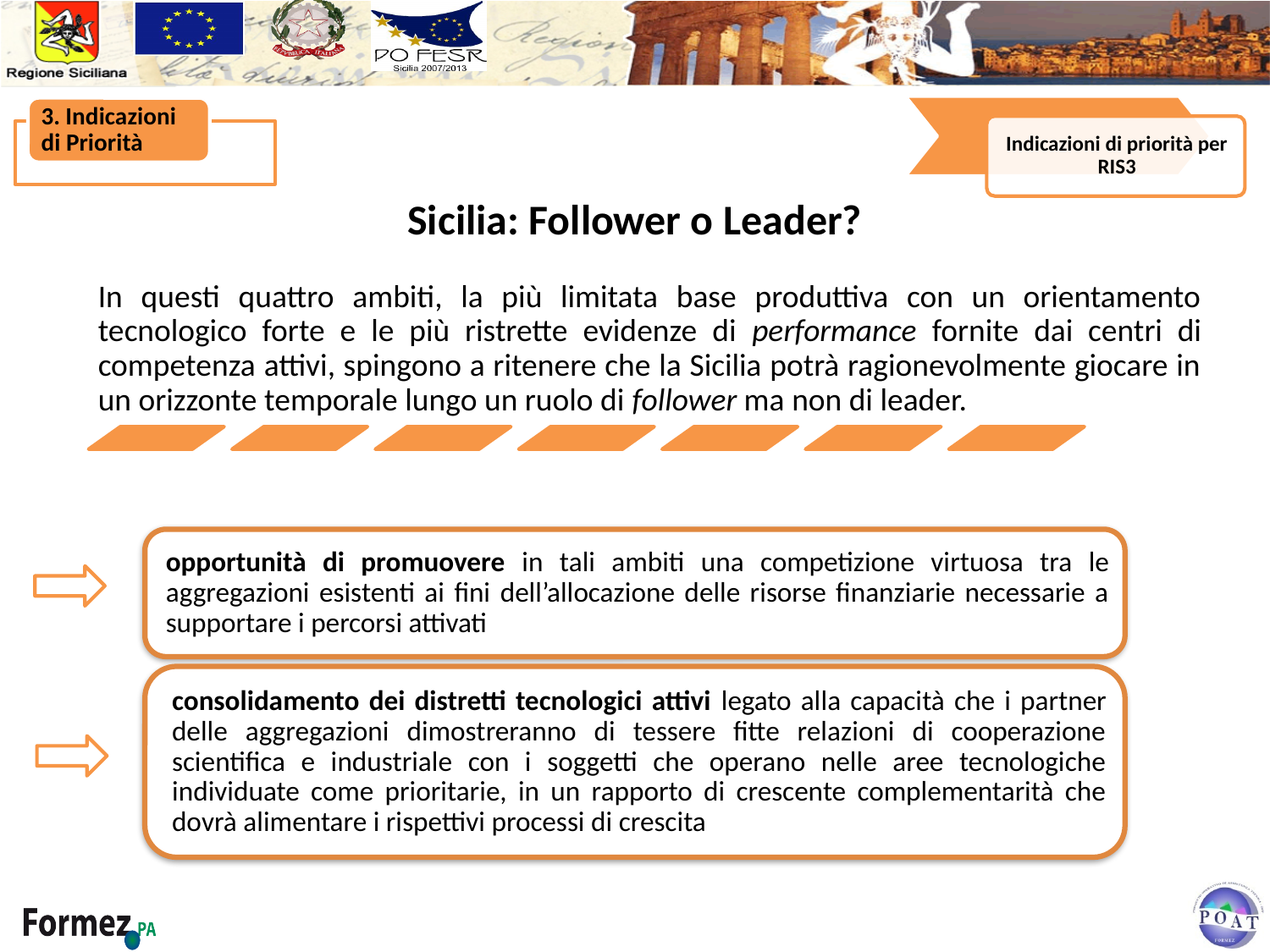

3. Indicazioni di Priorità
Indicazioni di priorità per RIS3
Sicilia: Follower o Leader?
In questi quattro ambiti, la più limitata base produttiva con un orientamento tecnologico forte e le più ristrette evidenze di performance fornite dai centri di competenza attivi, spingono a ritenere che la Sicilia potrà ragionevolmente giocare in un orizzonte temporale lungo un ruolo di follower ma non di leader.
opportunità di promuovere in tali ambiti una competizione virtuosa tra le aggregazioni esistenti ai fini dell’allocazione delle risorse finanziarie necessarie a supportare i percorsi attivati
consolidamento dei distretti tecnologici attivi legato alla capacità che i partner delle aggregazioni dimostreranno di tessere fitte relazioni di cooperazione scientifica e industriale con i soggetti che operano nelle aree tecnologiche individuate come prioritarie, in un rapporto di crescente complementarità che dovrà alimentare i rispettivi processi di crescita